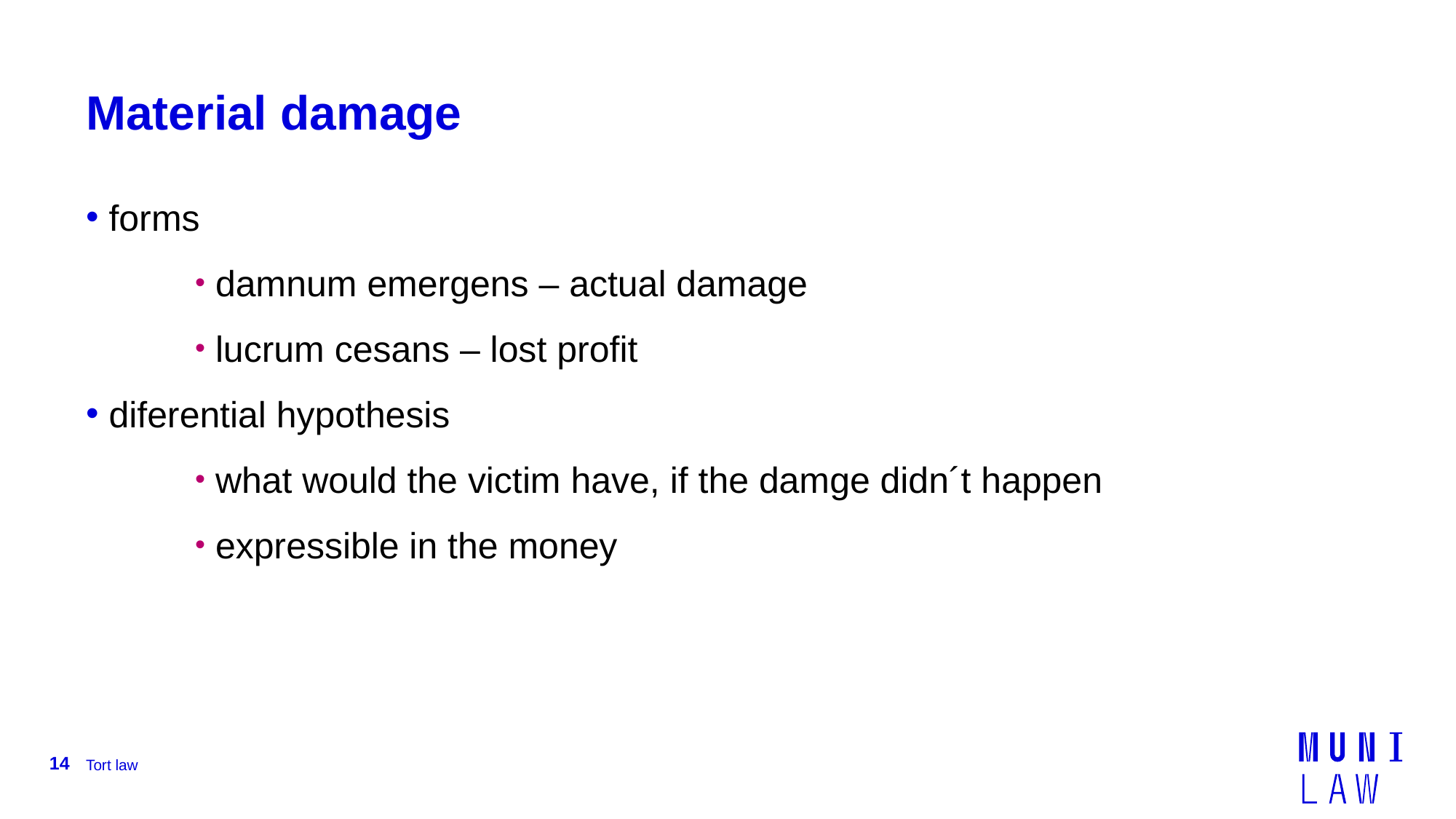

# Material damage
 forms
 damnum emergens – actual damage
 lucrum cesans – lost profit
 diferential hypothesis
 what would the victim have, if the damge didn´t happen
 expressible in the money
14
Tort law